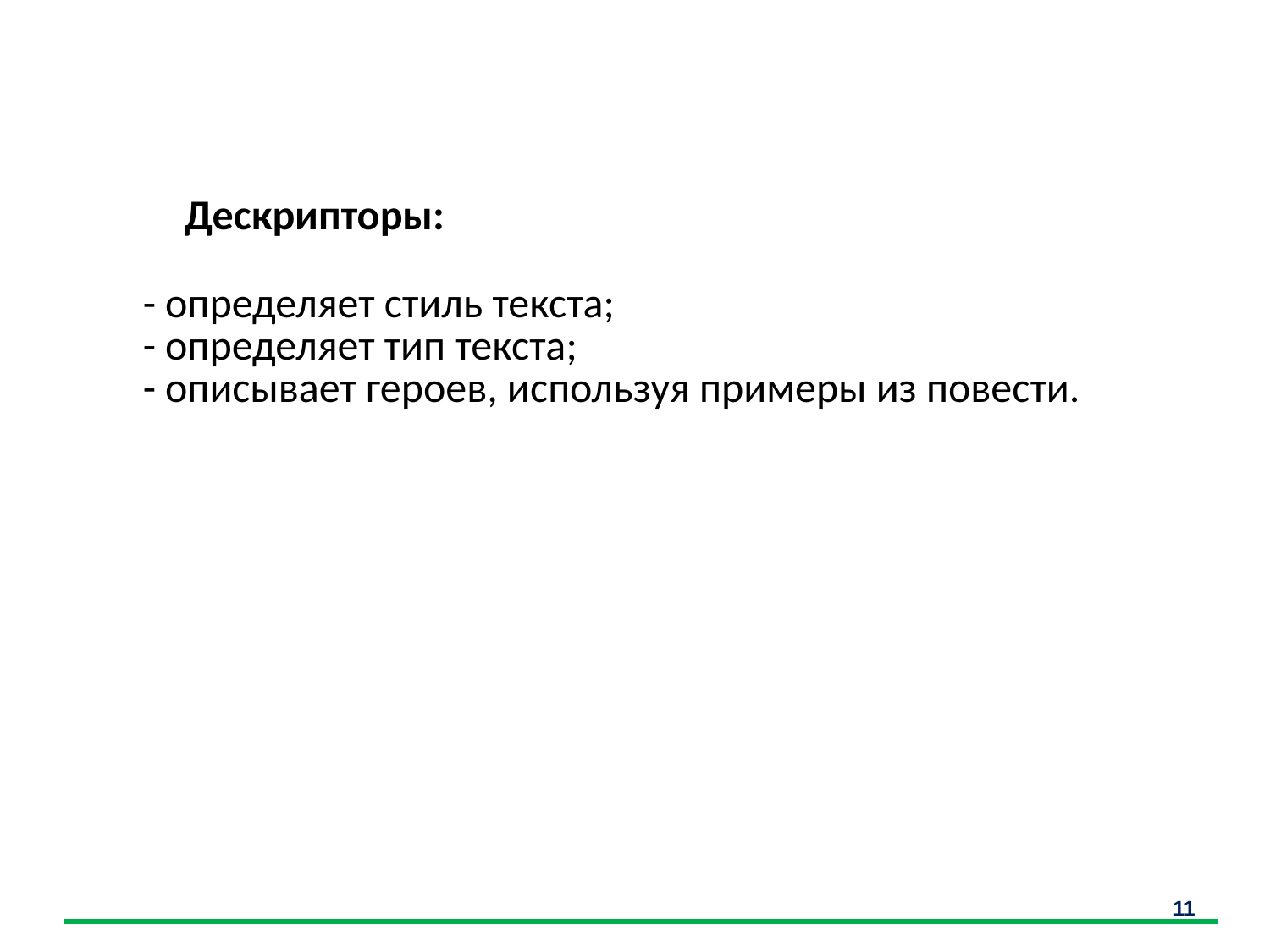

#
| Дескрипторы: - определяет стиль текста; - определяет тип текста; - описывает героев, используя примеры из повести. |
| --- |

11